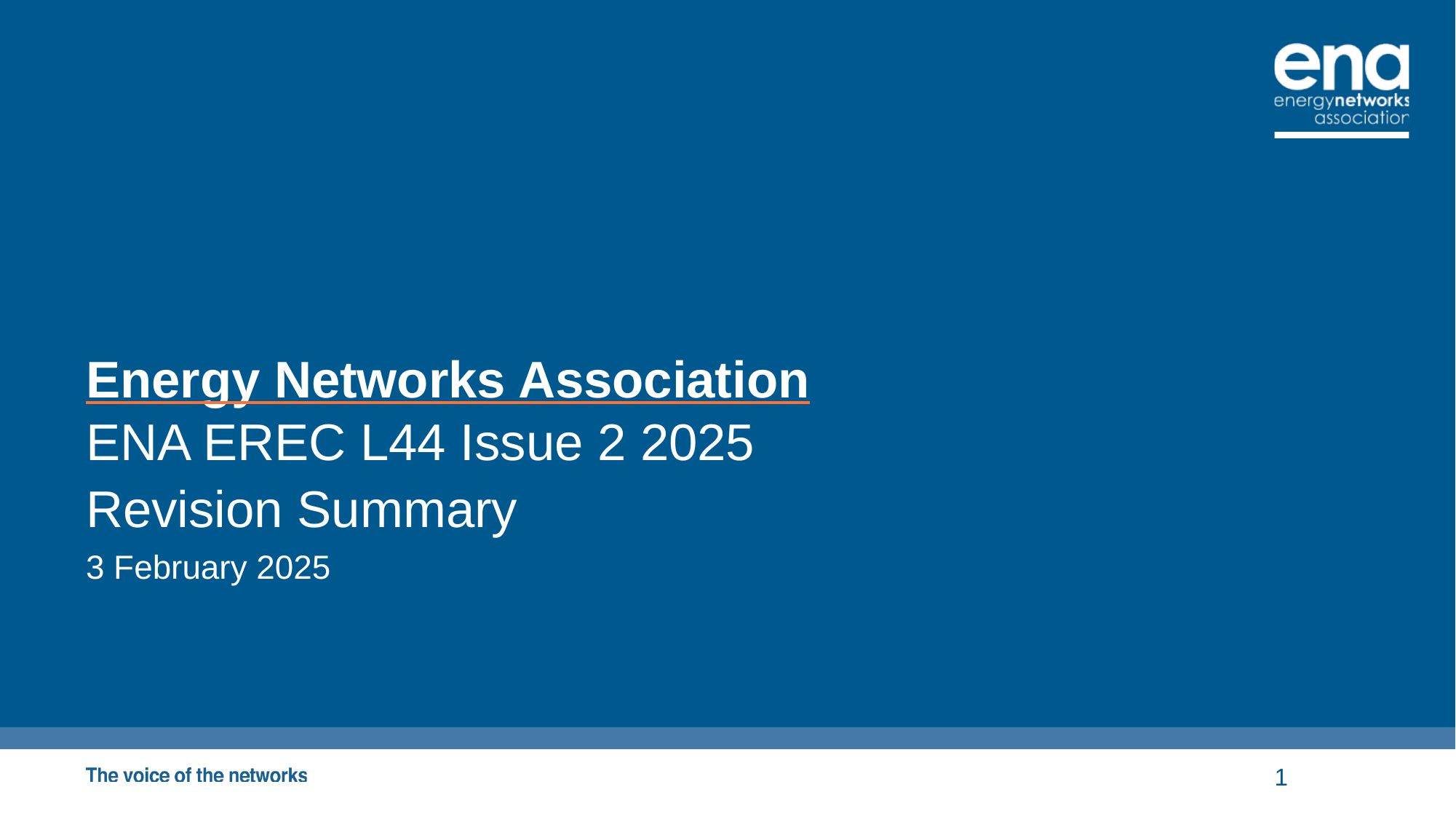

# Energy Networks Association
ENA EREC L44 Issue 2 2025
Revision Summary
3 February 2025
1